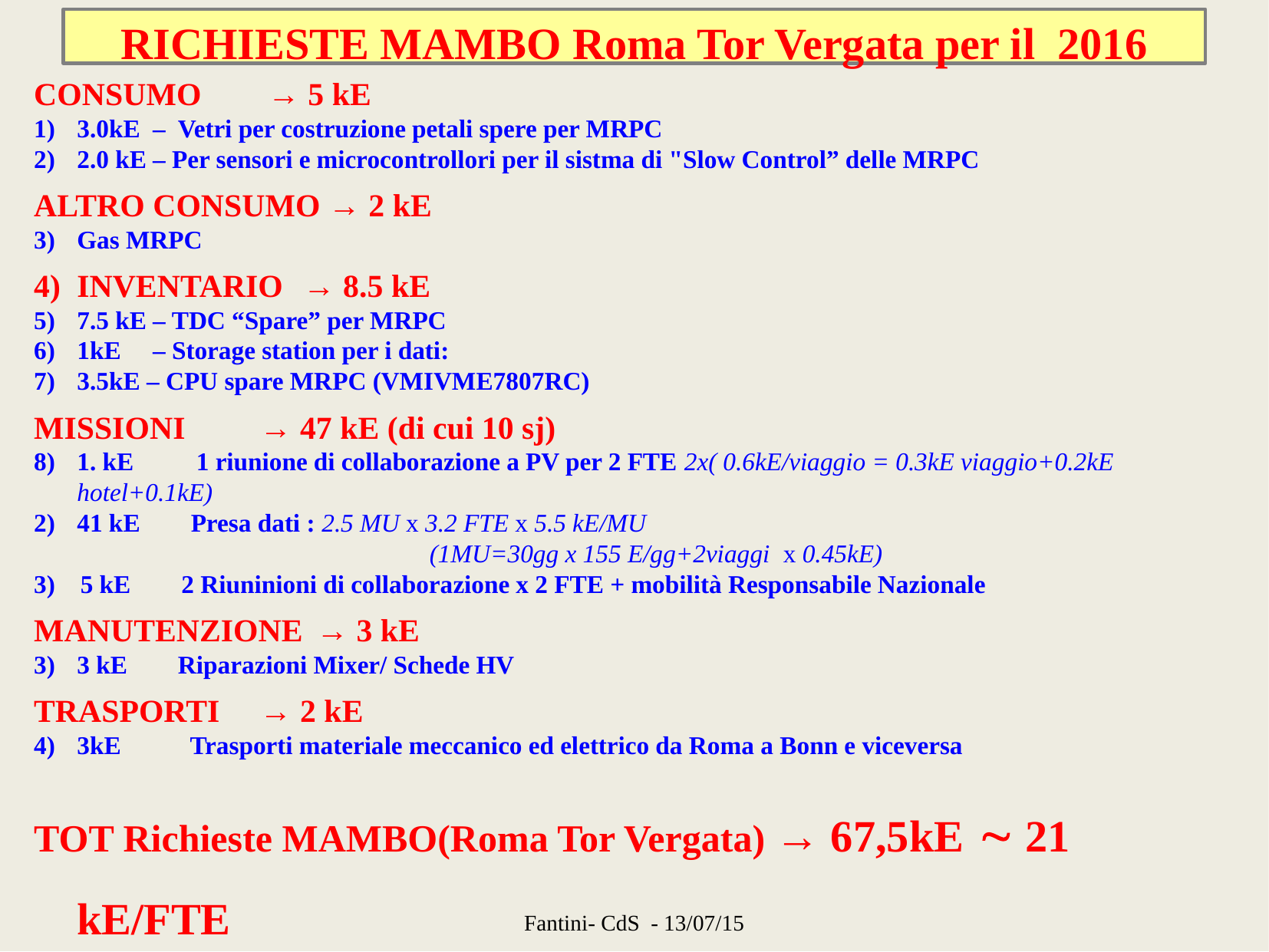

RICHIESTE MAMBO Roma Tor Vergata per il  2016
CONSUMO		 → 5 kE
3.0kE  –  Vetri per costruzione petali spere per MRPC
2.0 kE – Per sensori e microcontrollori per il sistma di "Slow Control” delle MRPC
ALTRO CONSUMO → 2 kE
Gas MRPC
INVENTARIO 	→ 8.5 kE
7.5 kE – TDC “Spare” per MRPC
1kE     – Storage station per i dati:
3.5kE – CPU spare MRPC (VMIVME7807RC)
MISSIONI 		→ 47 kE (di cui 10 sj)
1. kE 	 1 riunione di collaborazione a PV per 2 FTE 2x( 0.6kE/viaggio = 0.3kE viaggio+0.2kE hotel+0.1kE)
41 kE        Presa dati : 2.5 MU x 3.2 FTE x 5.5 kE/MU
							(1MU=30gg x 155 E/gg+2viaggi  x 0.45kE)
3)    5 kE        2 Riuninioni di collaborazione x 2 FTE + mobilità Responsabile Nazionale
MANUTENZIONE 	→ 3 kE
3 kE        Riparazioni Mixer/ Schede HV
TRASPORTI 	→ 2 kE
3kE		Trasporti materiale meccanico ed elettrico da Roma a Bonn e viceversa
TOT Richieste MAMBO(Roma Tor Vergata) → 67,5kE ∼ 21 kE/FTE

Fantini- CdS  - 13/07/15